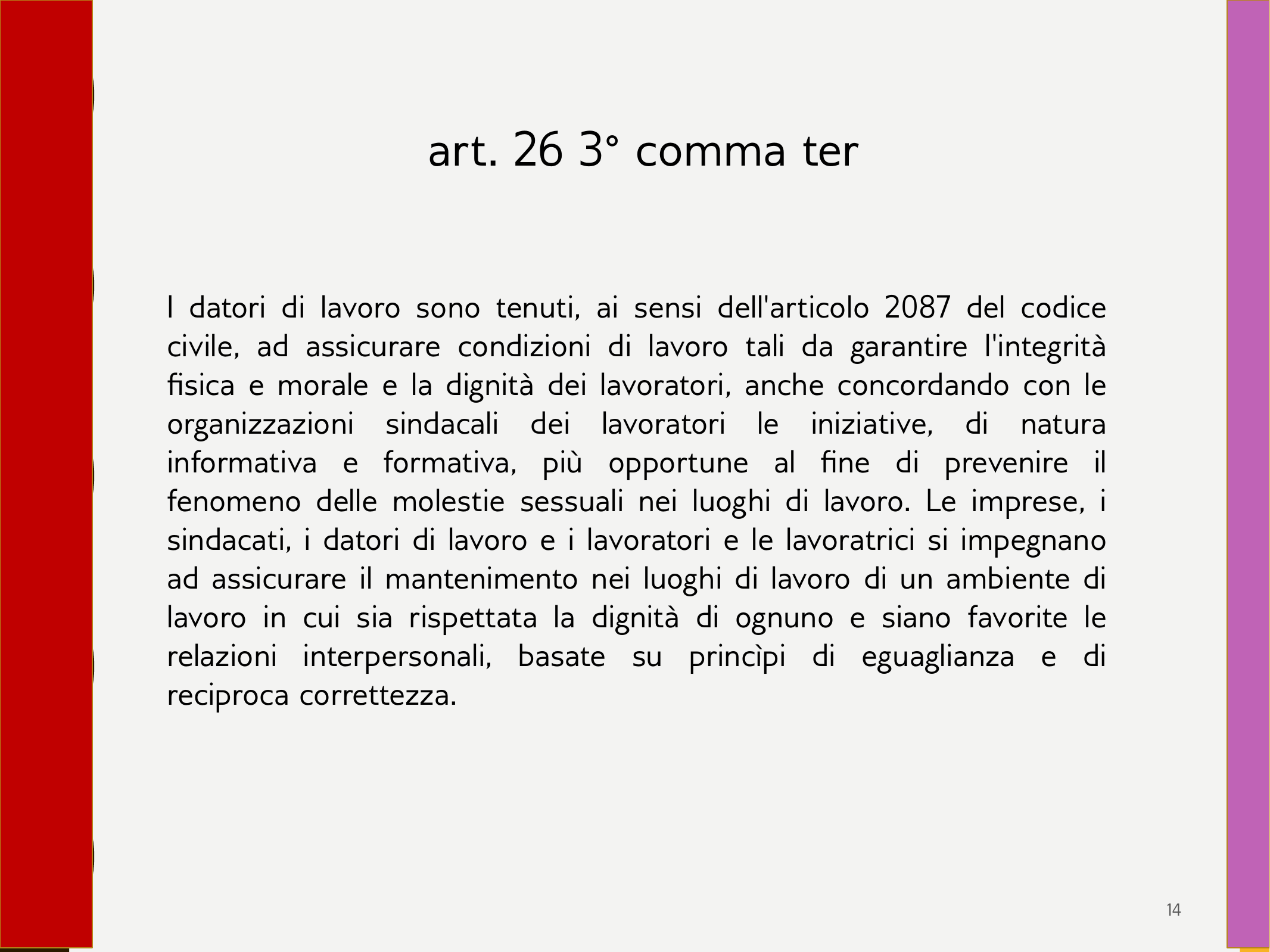

art. 26 3° comma ter

I datori di lavoro sono tenuti, ai sensi dell'articolo 2087 del codice civile, ad assicurare condizioni di lavoro tali da garantire l'integrità fisica e morale e la dignità dei lavoratori, anche concordando con le organizzazioni sindacali dei lavoratori le iniziative, di natura informativa e formativa, più opportune al fine di prevenire il fenomeno delle molestie sessuali nei luoghi di lavoro. Le imprese, i sindacati, i datori di lavoro e i lavoratori e le lavoratrici si impegnano ad assicurare il mantenimento nei luoghi di lavoro di un ambiente di lavoro in cui sia rispettata la dignità di ognuno e siano favorite le relazioni interpersonali, basate su princìpi di eguaglianza e di reciproca correttezza.

14